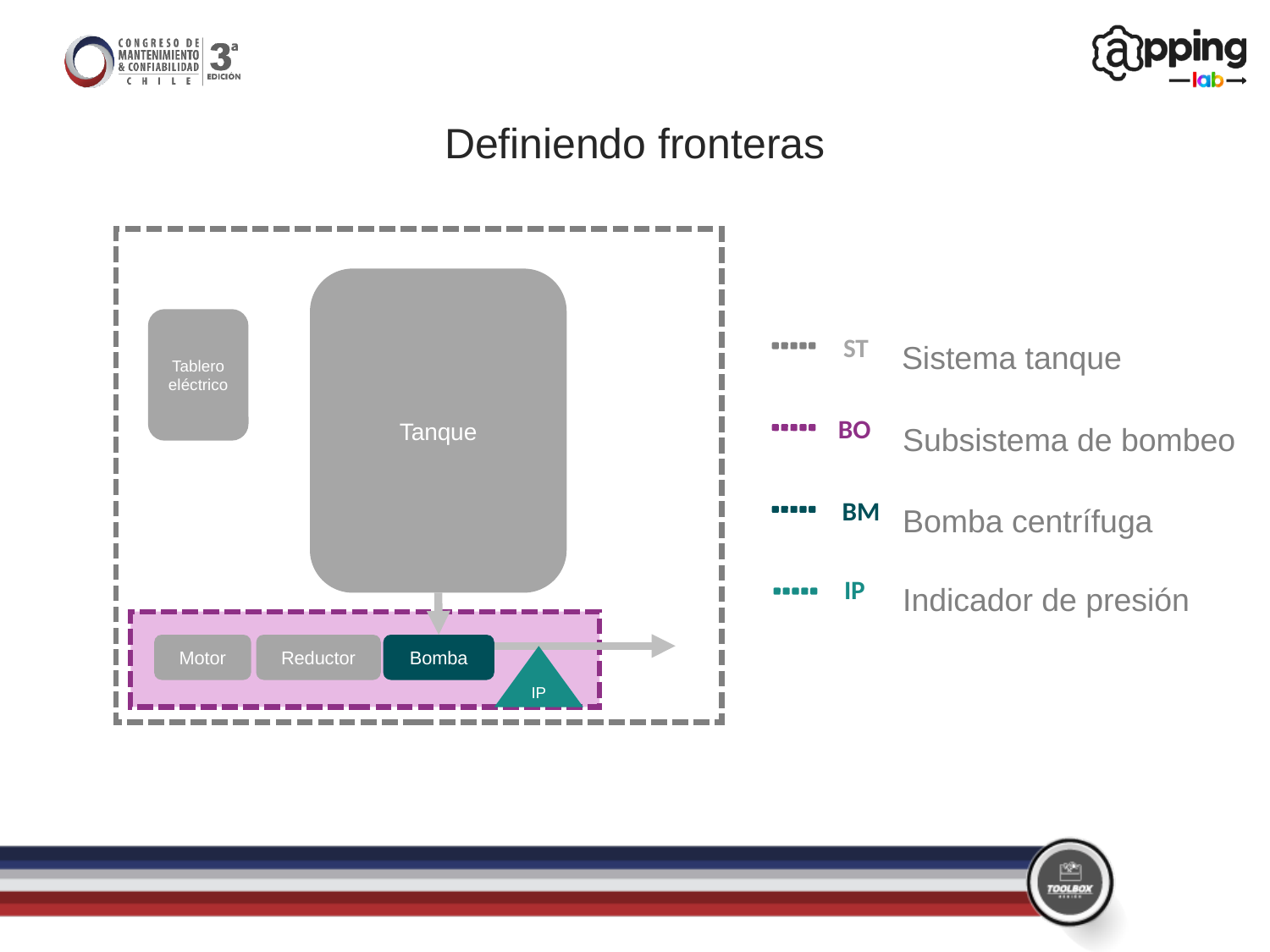

Definiendo fronteras

Tanque
Tablero eléctrico
Sistema tanque
ST

Subsistema de bombeo
BO

Bomba centrífuga
BM

Indicador de presión
IP

Motor
Reductor
Bomba
IP